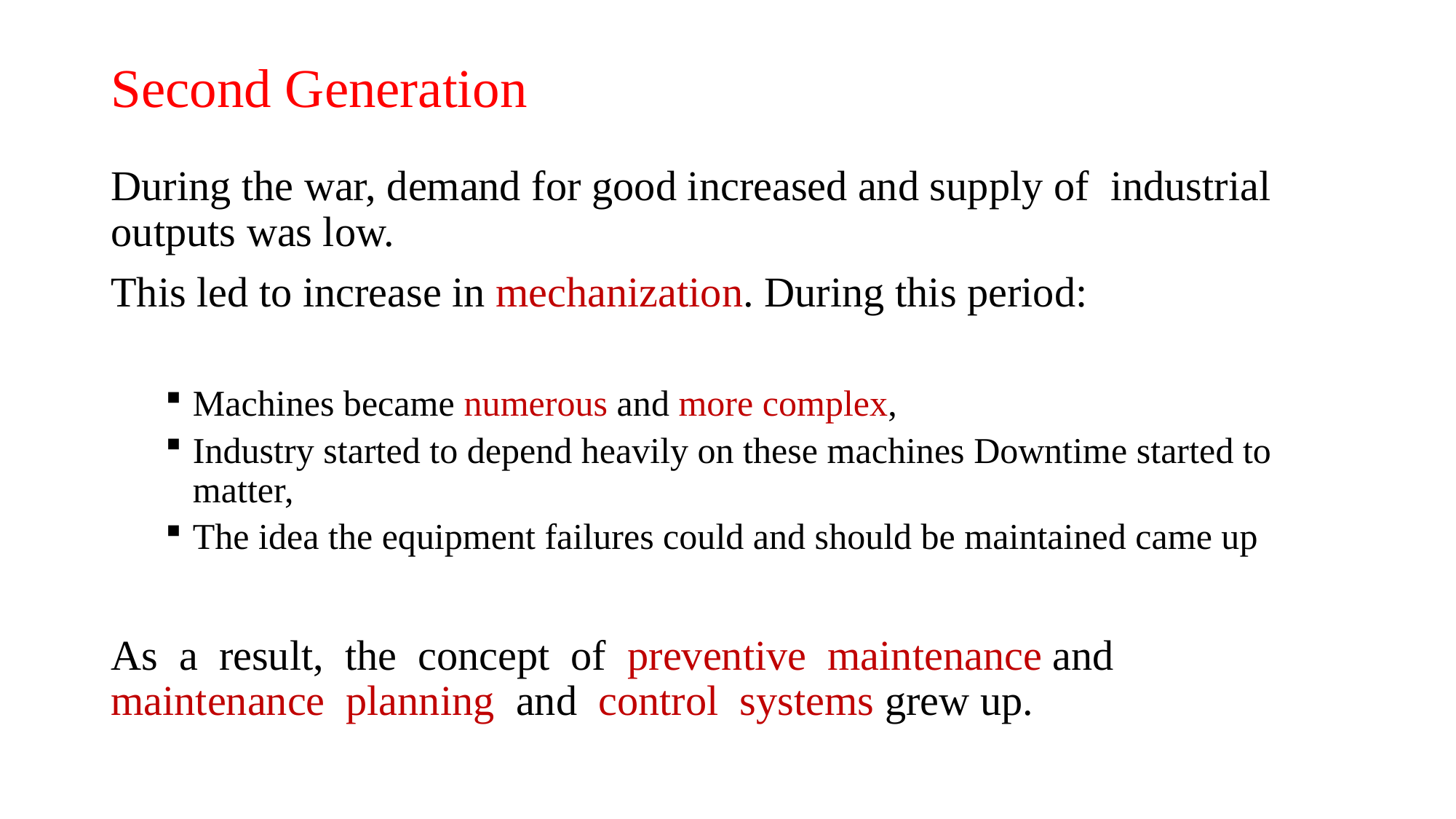

# Second Generation
During the war, demand for good increased and supply of  industrial outputs was low.
This led to increase in mechanization. During this period:

Machines became numerous and more complex,
Industry started to depend heavily on these machines Downtime started to matter,
The idea the equipment failures could and should be maintained came up

As  a  result,  the  concept  of  preventive  maintenance and  maintenance  planning  and  control  systems grew up.